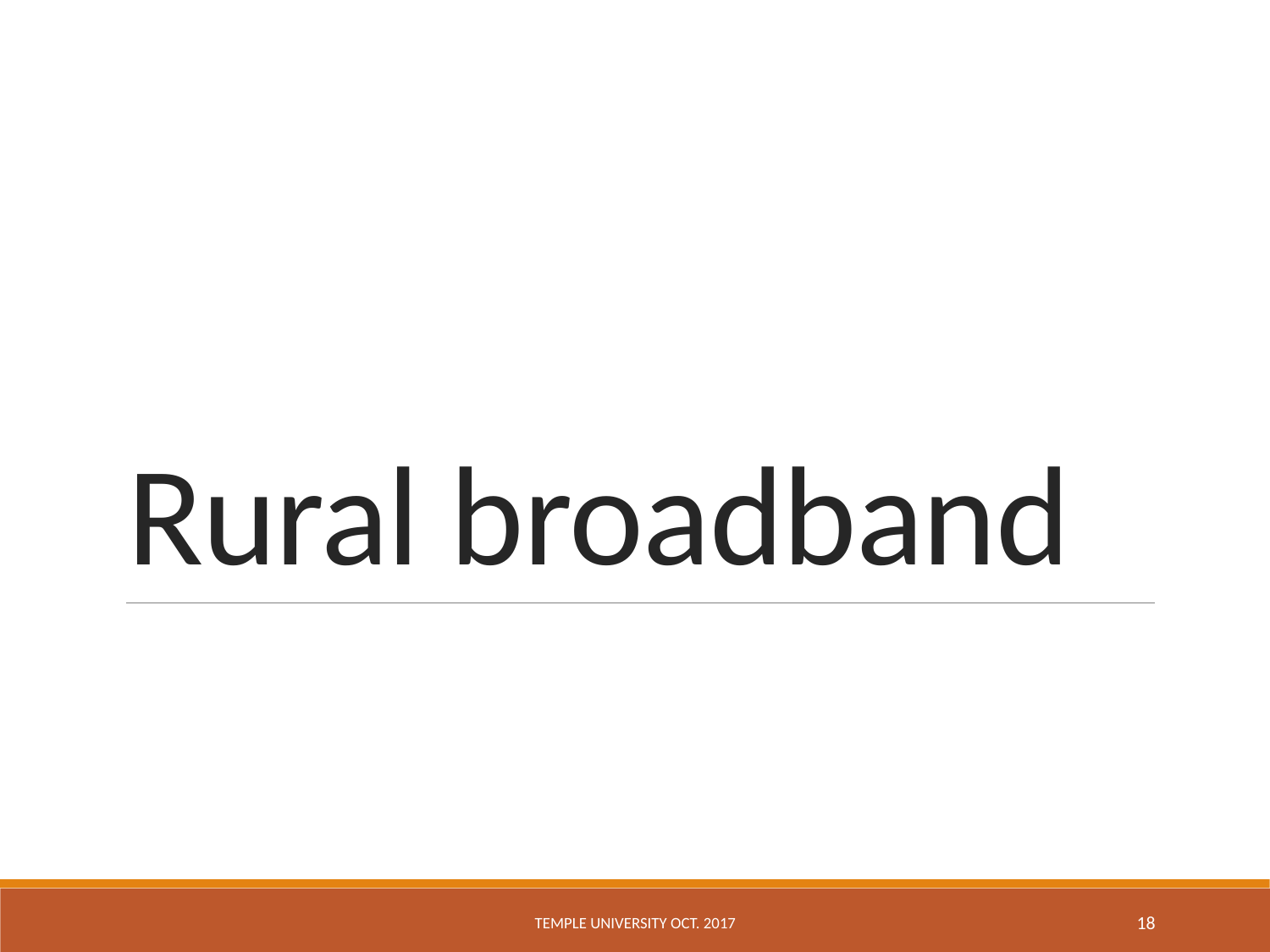

# Rural broadband

Temple University Oct. 2017
18